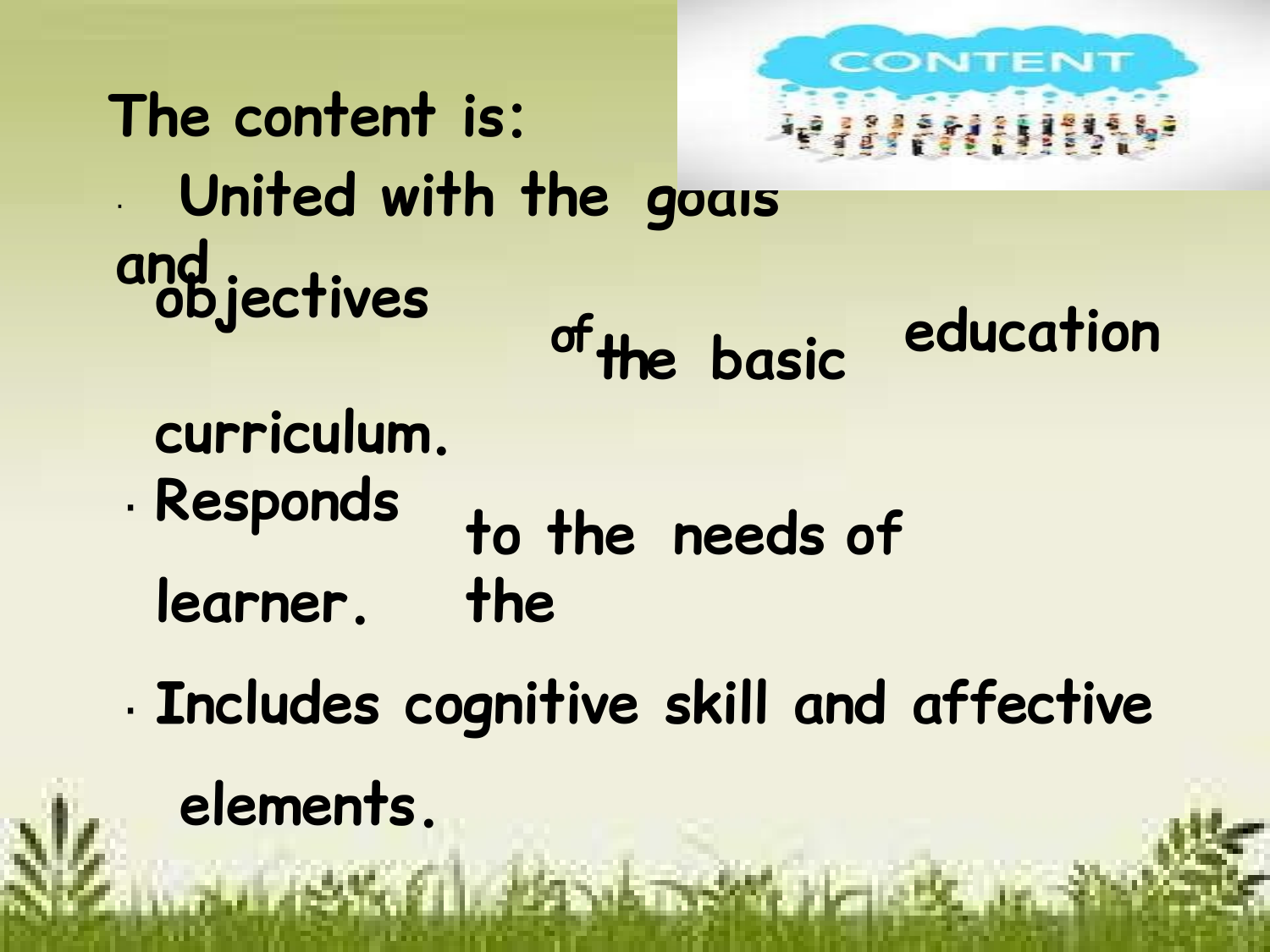

The content is:
∙	United with the goals	and
objectives
curriculum.
Responds
learner.
ofthe basic
education
to the needs	of the
Includes cognitive skill and affective  elements.